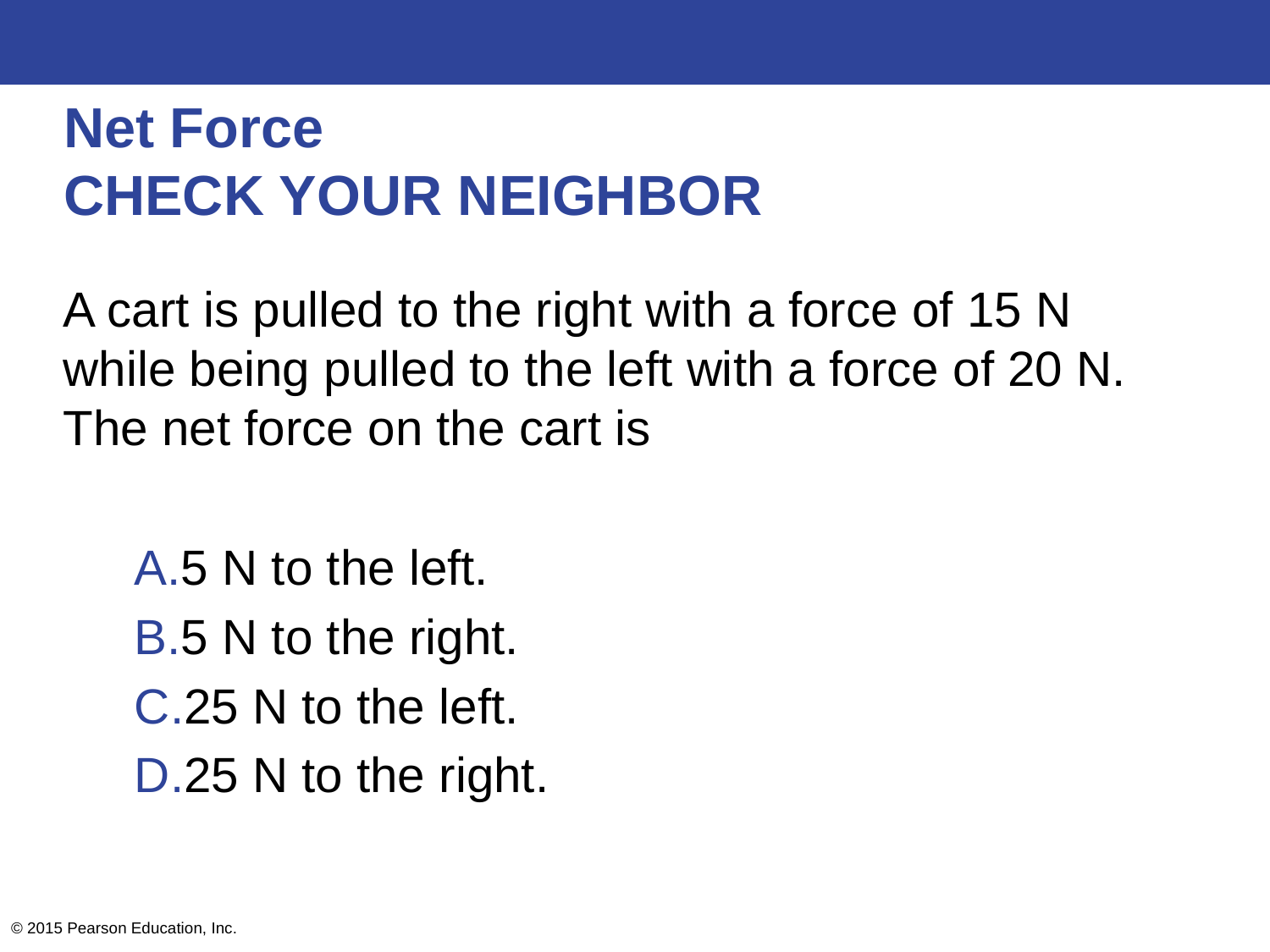

# Net Force CHECK YOUR NEIGHBOR
A cart is pulled to the right with a force of 15 N while being pulled to the left with a force of 20 N. The net force on the cart is
5 N to the left.
5 N to the right.
25 N to the left.
25 N to the right.